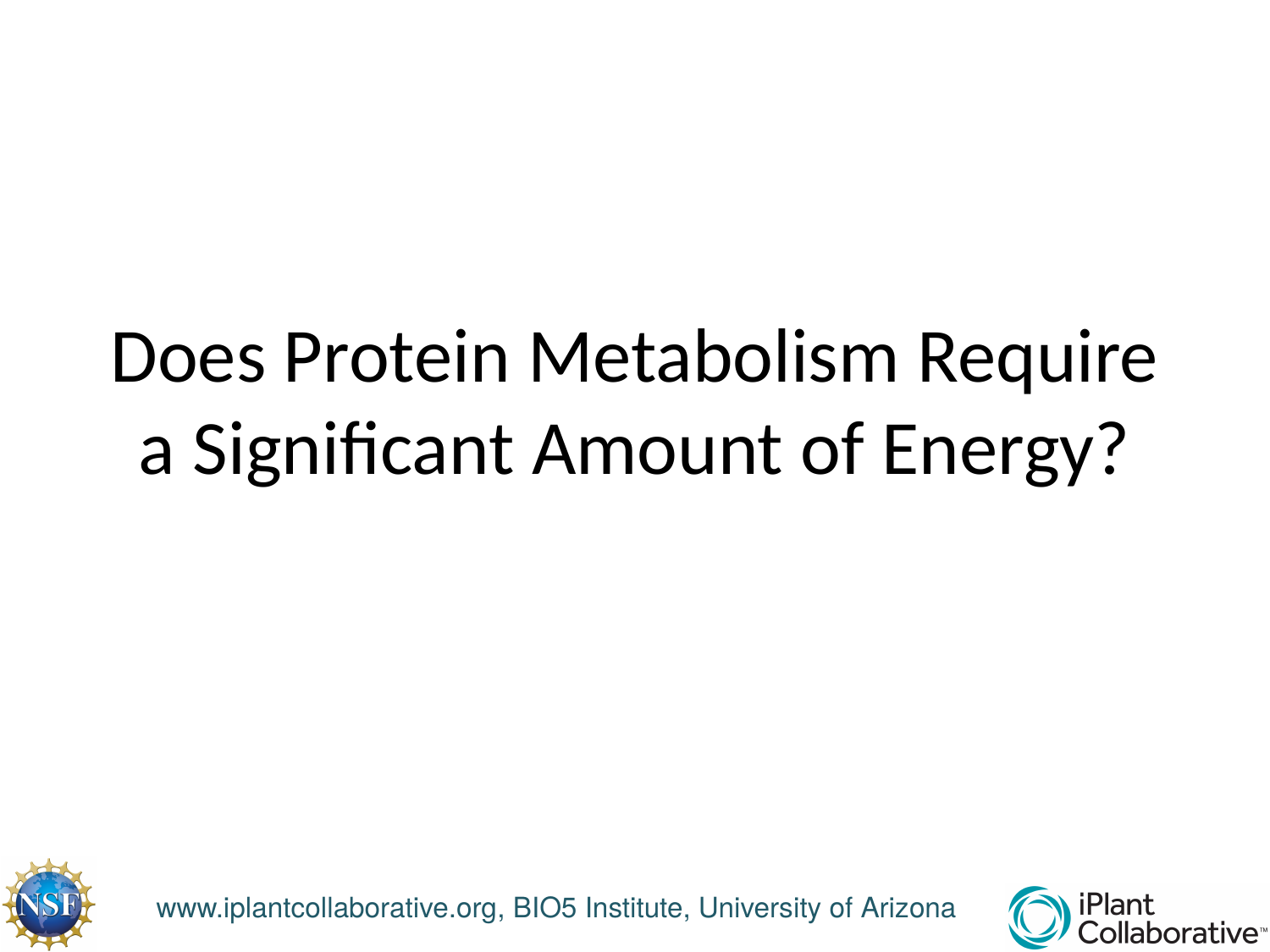

# Does Protein Metabolism Require a Significant Amount of Energy?